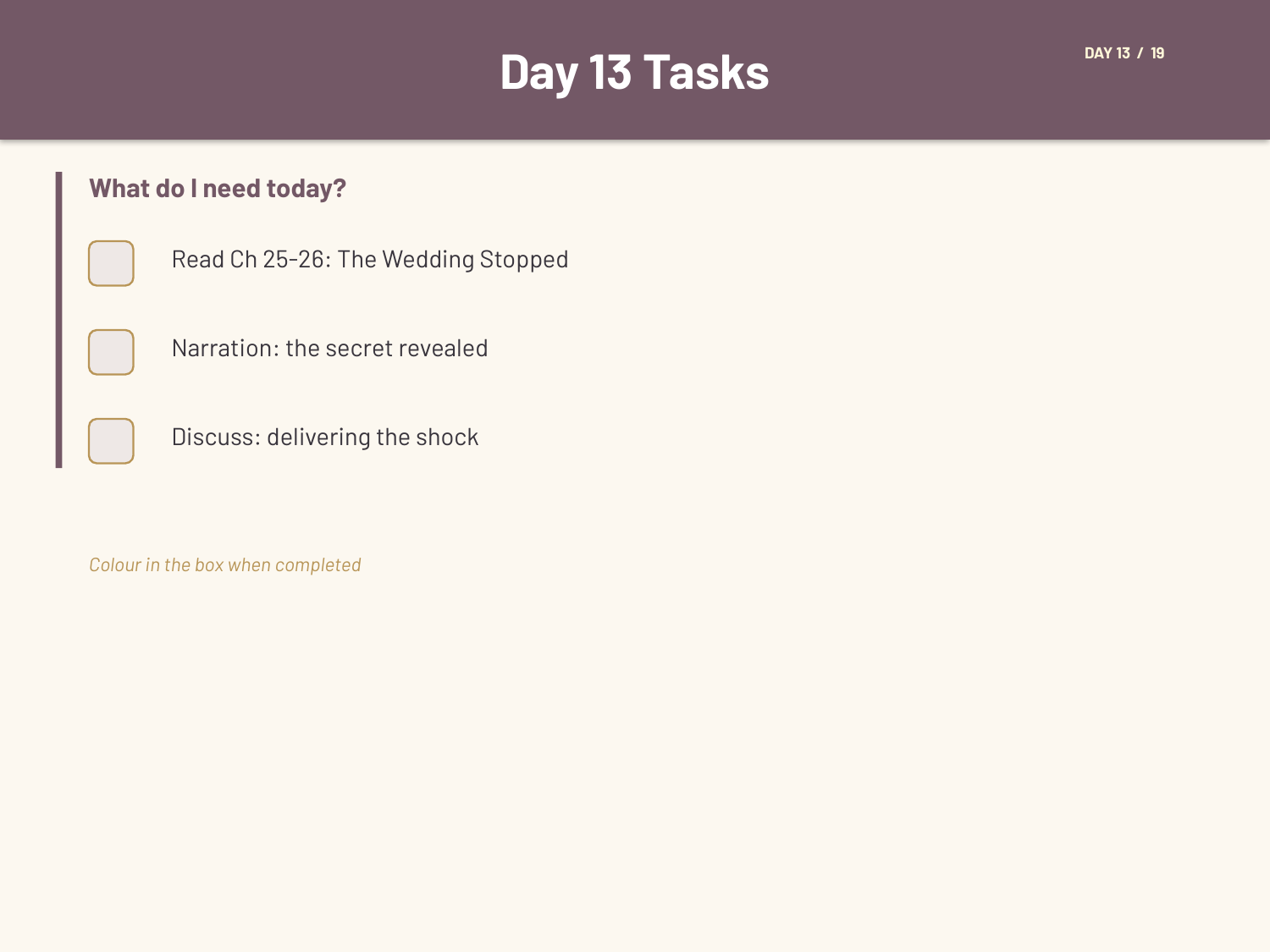

Day 13 Tasks
DAY 13  /  19
What do I need today?

Read Ch 25-26: The Wedding Stopped

Narration: the secret revealed

Discuss: delivering the shock

Colour in the box when completed